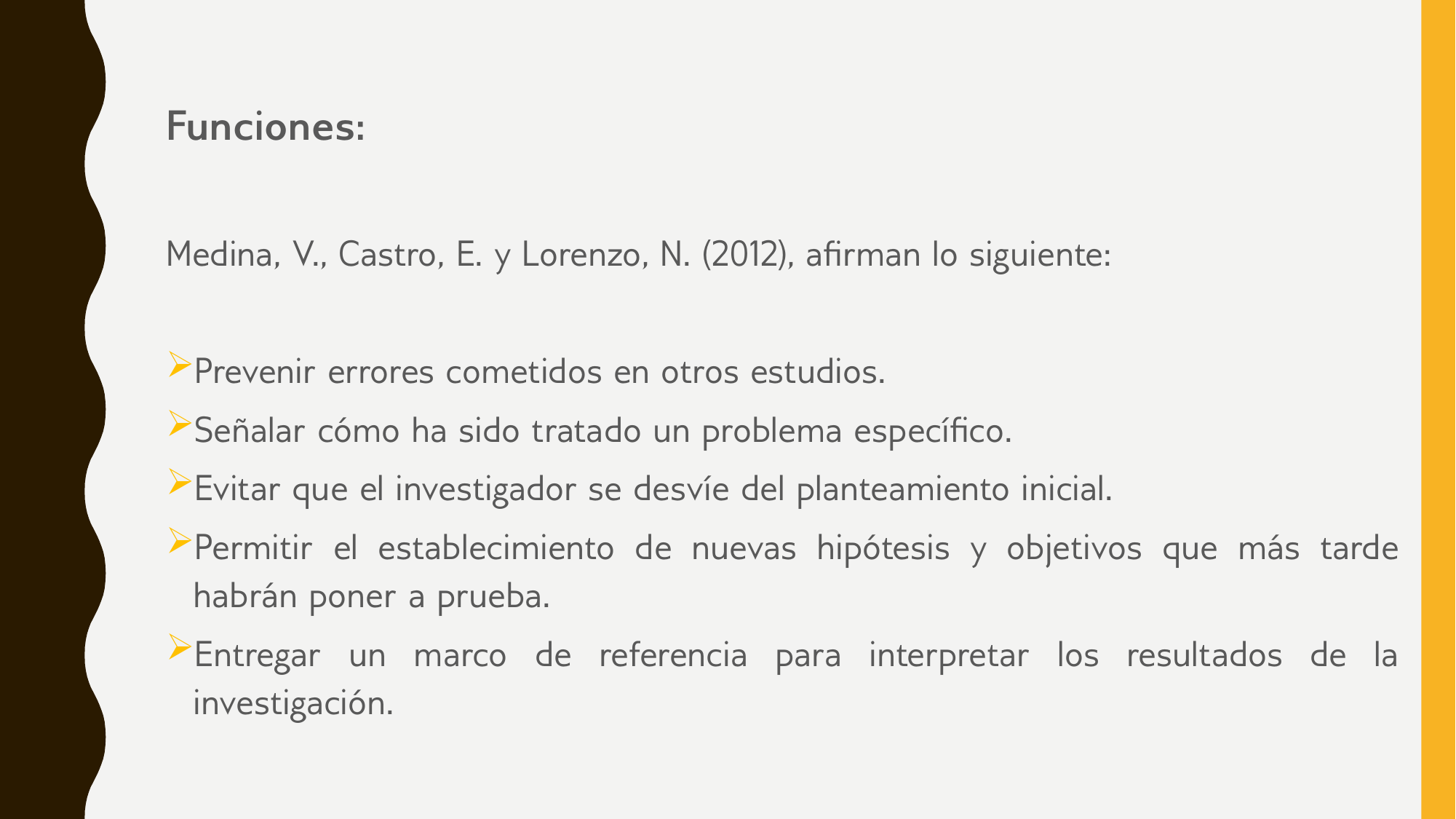

Funciones:

Medina, V., Castro, E. y Lorenzo, N. (2012), afirman lo siguiente:

Prevenir errores cometidos en otros estudios.
Señalar cómo ha sido tratado un problema específico.
Evitar que el investigador se desvíe del planteamiento inicial.
Permitir el establecimiento de nuevas hipótesis y objetivos que más tarde habrán poner a prueba.
Entregar un marco de referencia para interpretar los resultados de la investigación.